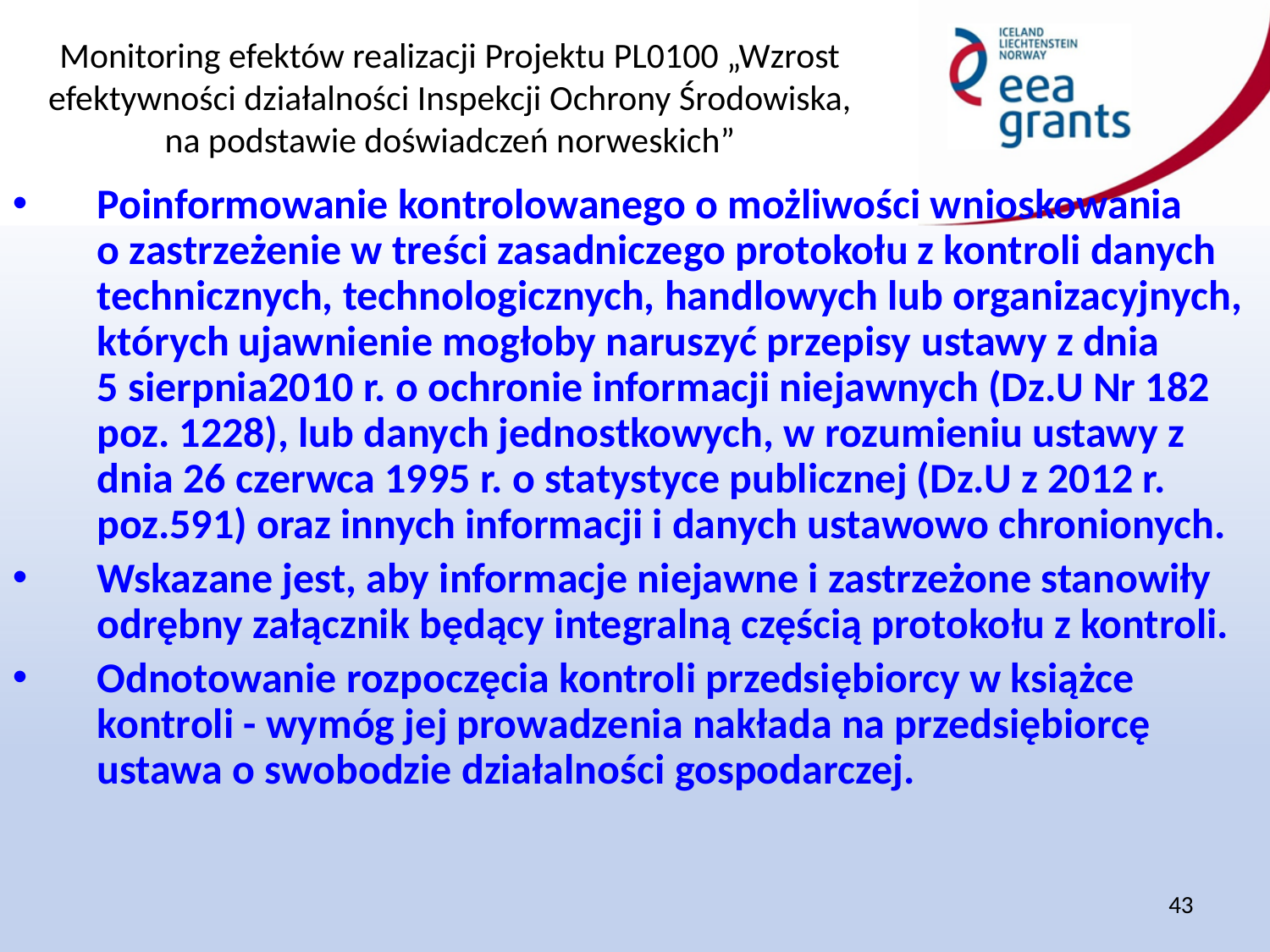

Poinformowanie kontrolowanego o możliwości wnioskowania
o zastrzeżenie w treści zasadniczego protokołu z kontroli danych technicznych, technologicznych, handlowych lub organizacyjnych, których ujawnienie mogłoby naruszyć przepisy ustawy z dnia
5 sierpnia2010 r. o ochronie informacji niejawnych (Dz.U Nr 182 poz. 1228), lub danych jednostkowych, w rozumieniu ustawy z dnia 26 czerwca 1995 r. o statystyce publicznej (Dz.U z 2012 r. poz.591) oraz innych informacji i danych ustawowo chronionych.
Wskazane jest, aby informacje niejawne i zastrzeżone stanowiły odrębny załącznik będący integralną częścią protokołu z kontroli.
Odnotowanie rozpoczęcia kontroli przedsiębiorcy w książce kontroli - wymóg jej prowadzenia nakłada na przedsiębiorcę ustawa o swobodzie działalności gospodarczej.
43